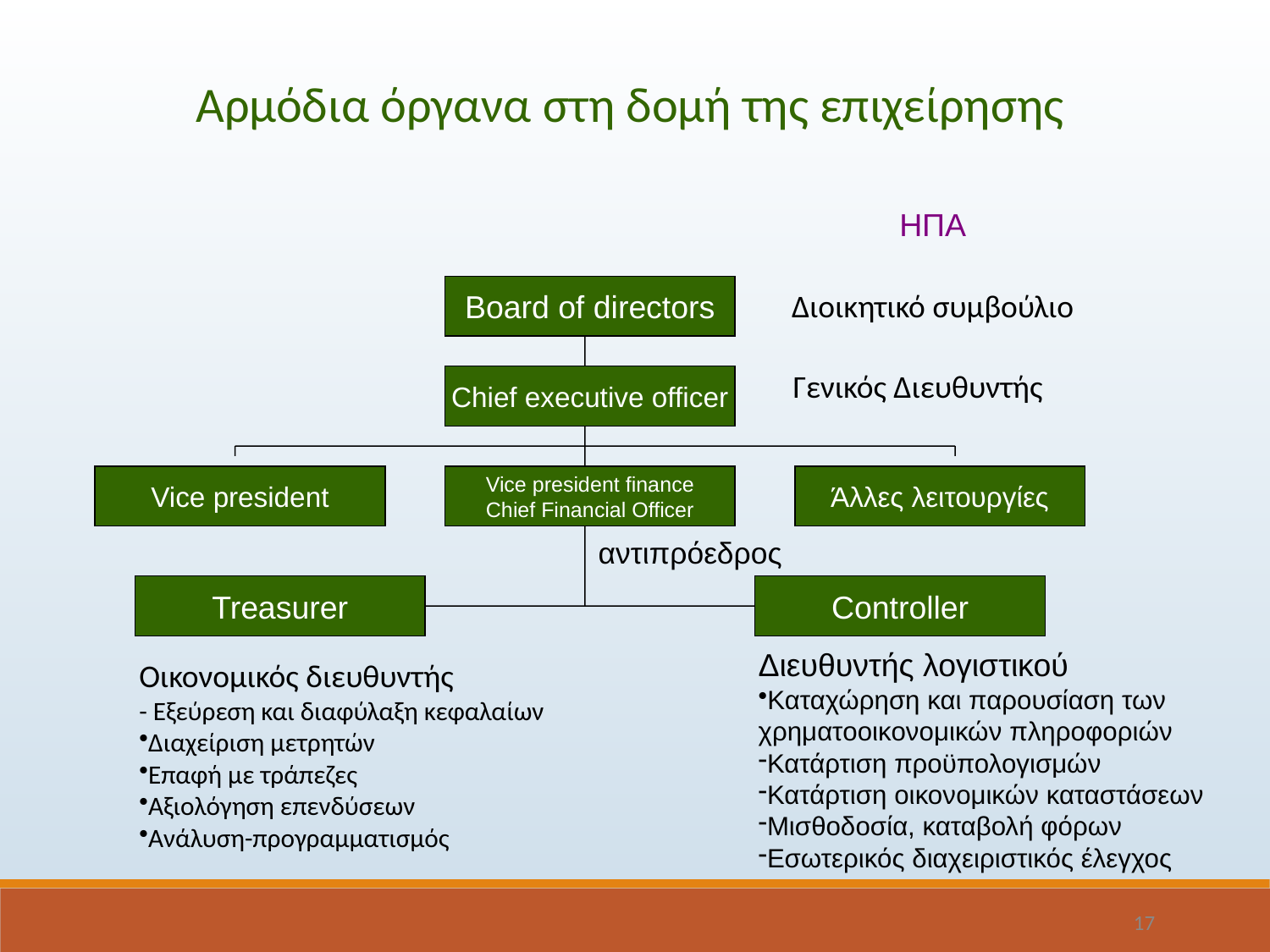

Αρμόδια όργανα στη δομή της επιχείρησης
ΗΠΑ
Board of directors
Διοικητικό συμβούλιο

Γενικός Διευθυντής
Chief executive officer

Vice president
Vice president finance
Chief Financial Officer
Άλλες λειτουργίες

αντιπρόεδρος
Treasurer
Controller

Διευθυντής λογιστικού
Καταχώρηση και παρουσίαση των
χρηματοοικονομικών πληροφοριών
Κατάρτιση προϋπολογισμών
Κατάρτιση οικονομικών καταστάσεων
Μισθοδοσία, καταβολή φόρων
Εσωτερικός διαχειριστικός έλεγχος
Οικονομικός διευθυντής
- Εξεύρεση και διαφύλαξη κεφαλαίων
Διαχείριση μετρητών
Επαφή με τράπεζες
Αξιολόγηση επενδύσεων
Ανάλυση-προγραμματισμός
17